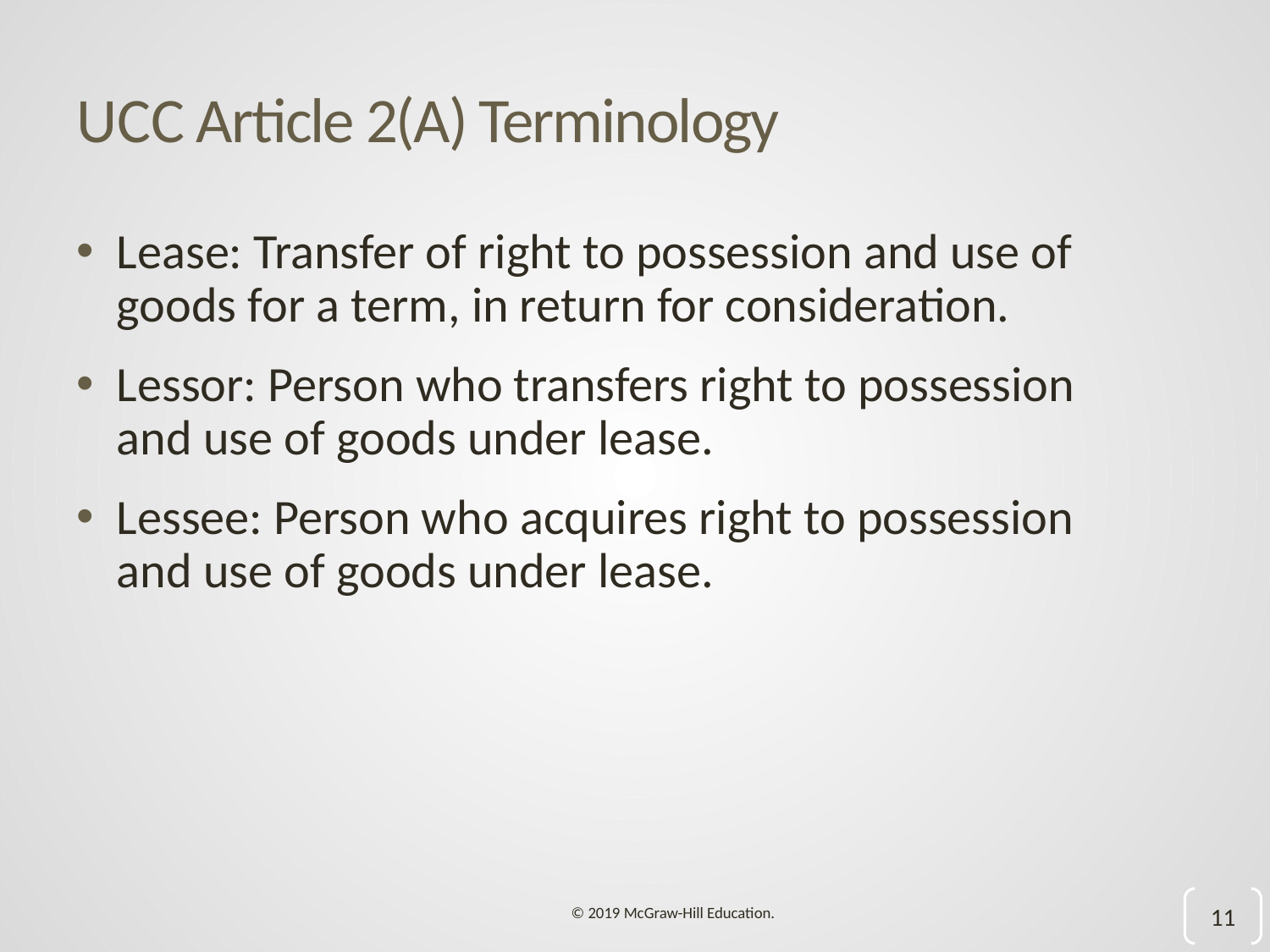

# U C C Article 2(A) Terminology
Lease: Transfer of right to possession and use of goods for a term, in return for consideration.
Lessor: Person who transfers right to possession and use of goods under lease.
Lessee: Person who acquires right to possession and use of goods under lease.
11